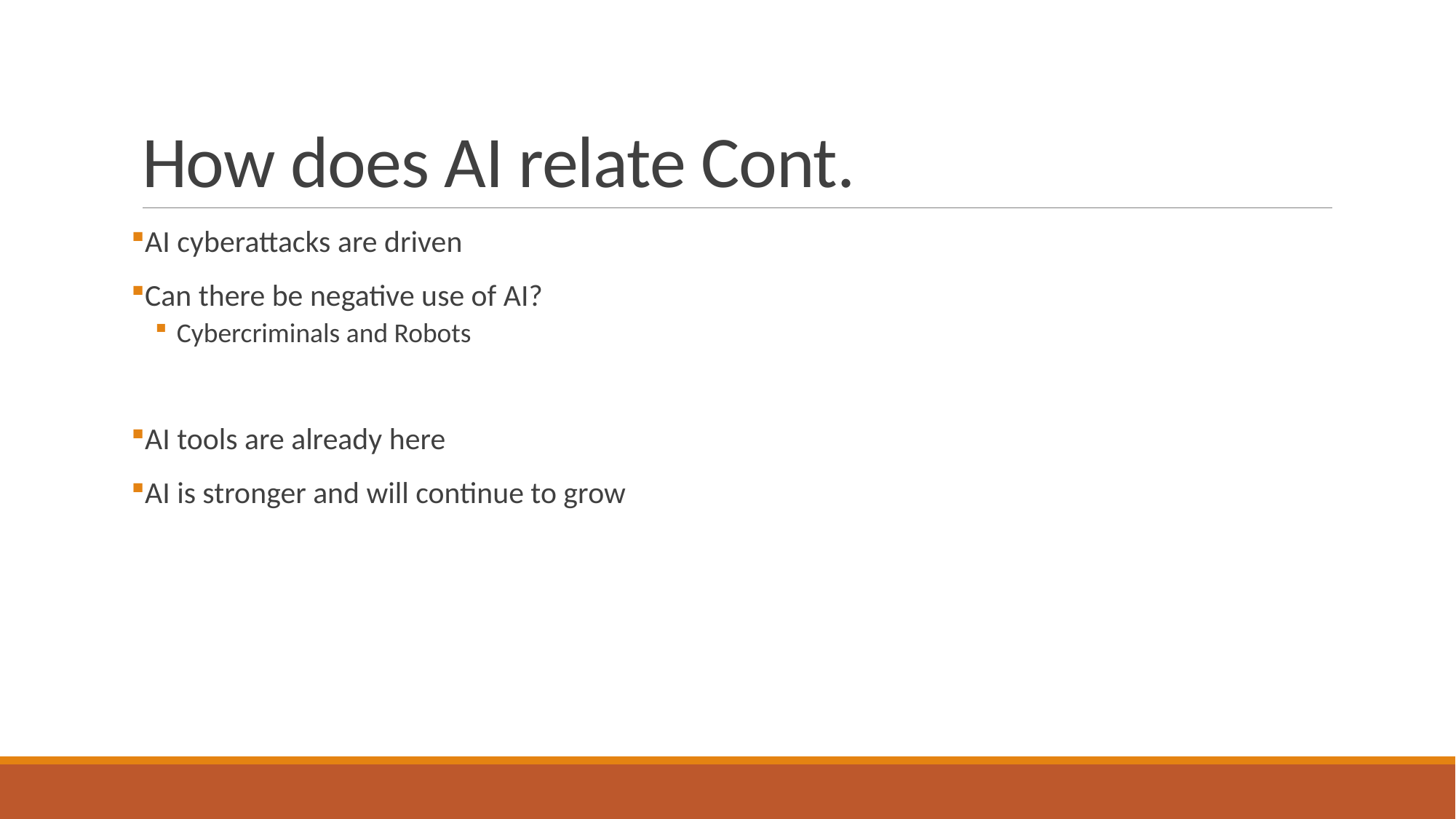

# How does AI relate Cont.
AI cyberattacks are driven
Can there be negative use of AI?
Cybercriminals and Robots

AI tools are already here
AI is stronger and will continue to grow